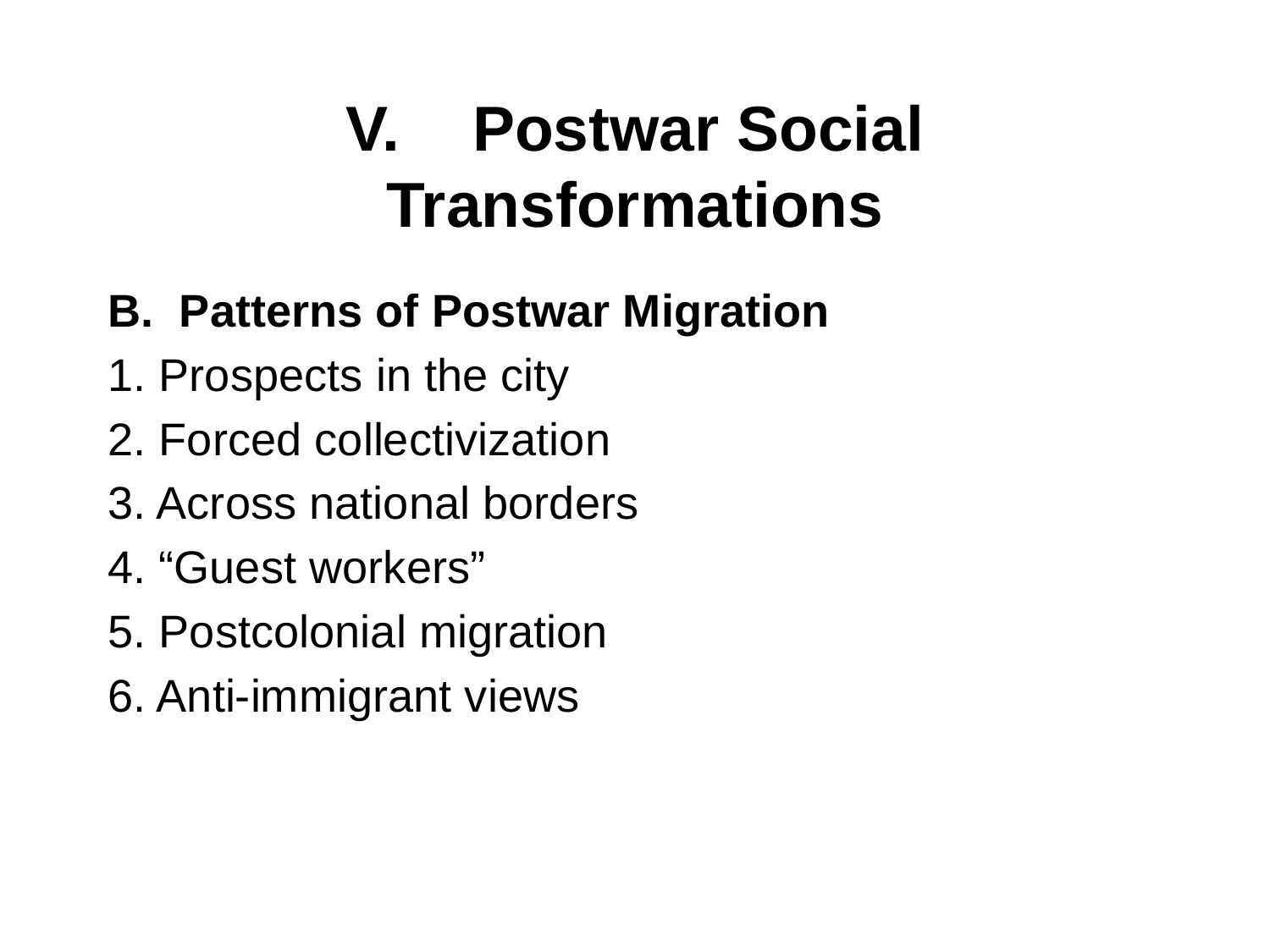

# V. 	Postwar Social Transformations
Patterns of Postwar Migration
1. Prospects in the city
2. Forced collectivization
3. Across national borders
4. “Guest workers”
5. Postcolonial migration
6. Anti-immigrant views